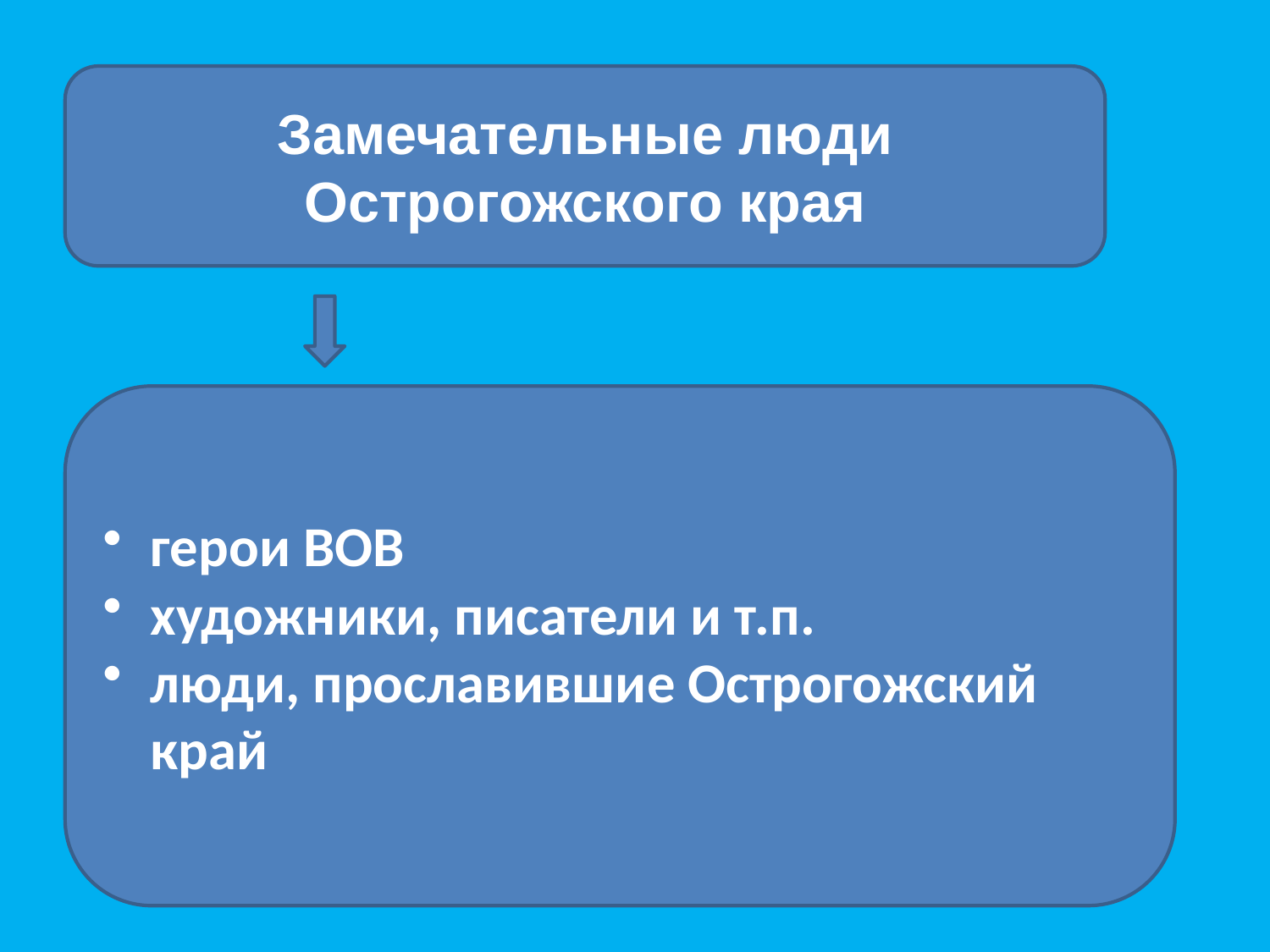

Замечательные люди Острогожского края

герои ВОВ
художники, писатели и т.п.
люди, прославившие Острогожский край